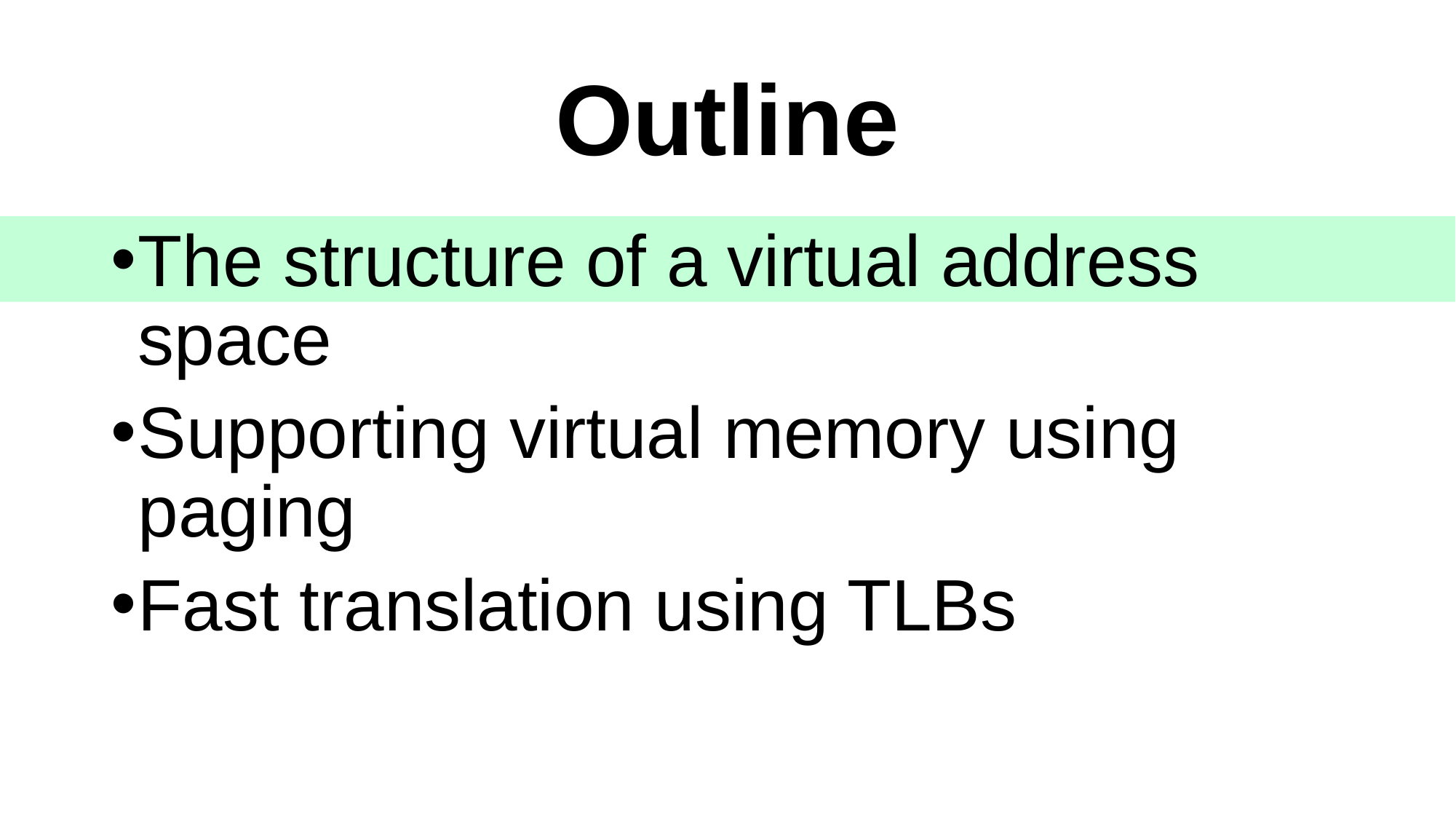

# Outline

The structure of a virtual address space
Supporting virtual memory using paging
Fast translation using TLBs